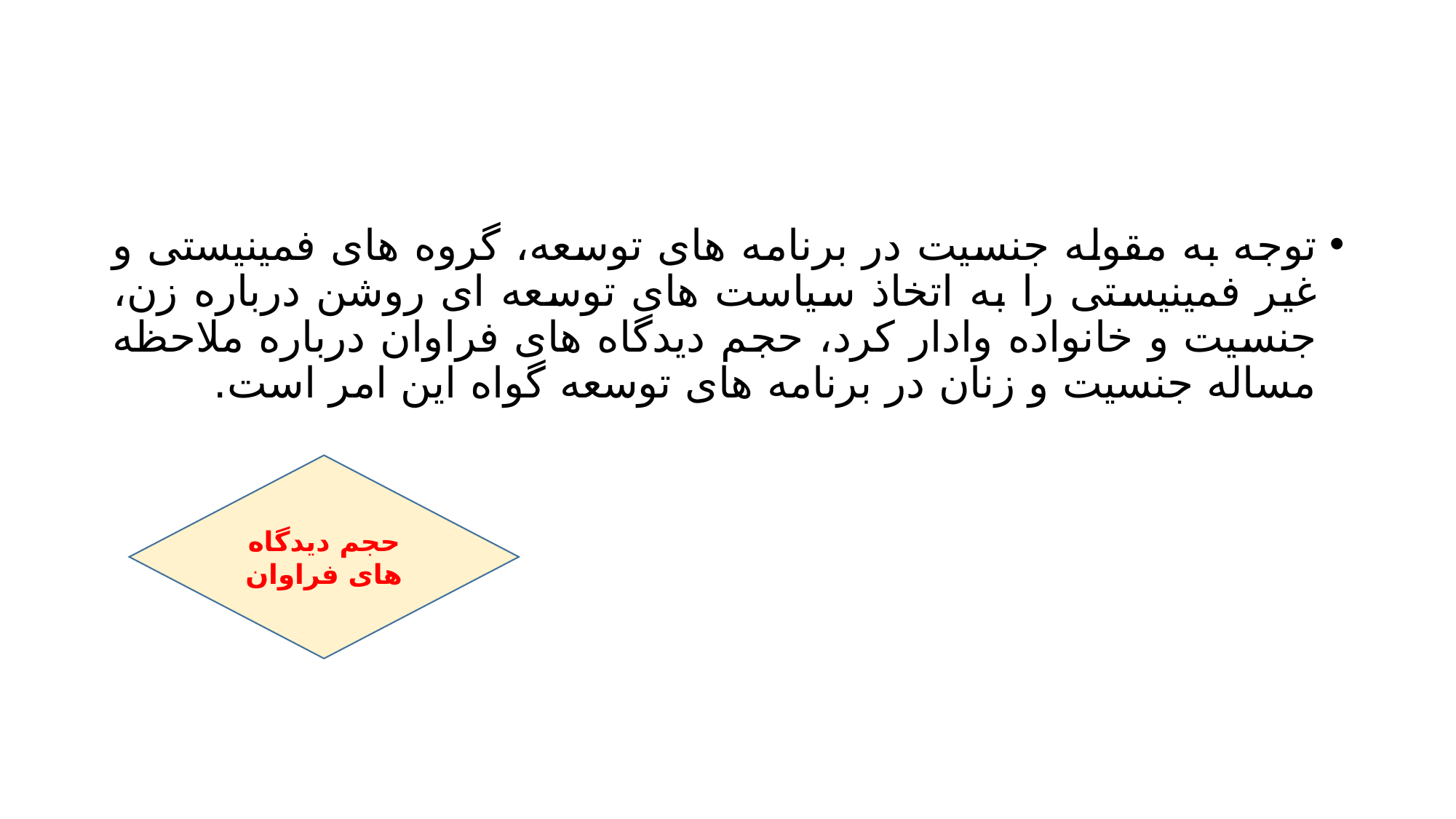

#
توجه به مقوله جنسیت در برنامه های توسعه، گروه های فمینیستی و غیر فمینیستی را به اتخاذ سیاست های توسعه ای روشن درباره زن، جنسیت و خانواده وادار کرد، حجم دیدگاه های فراوان درباره ملاحظه مساله جنسیت و زنان در برنامه های توسعه گواه این امر است.
حجم دیدگاه های فراوان